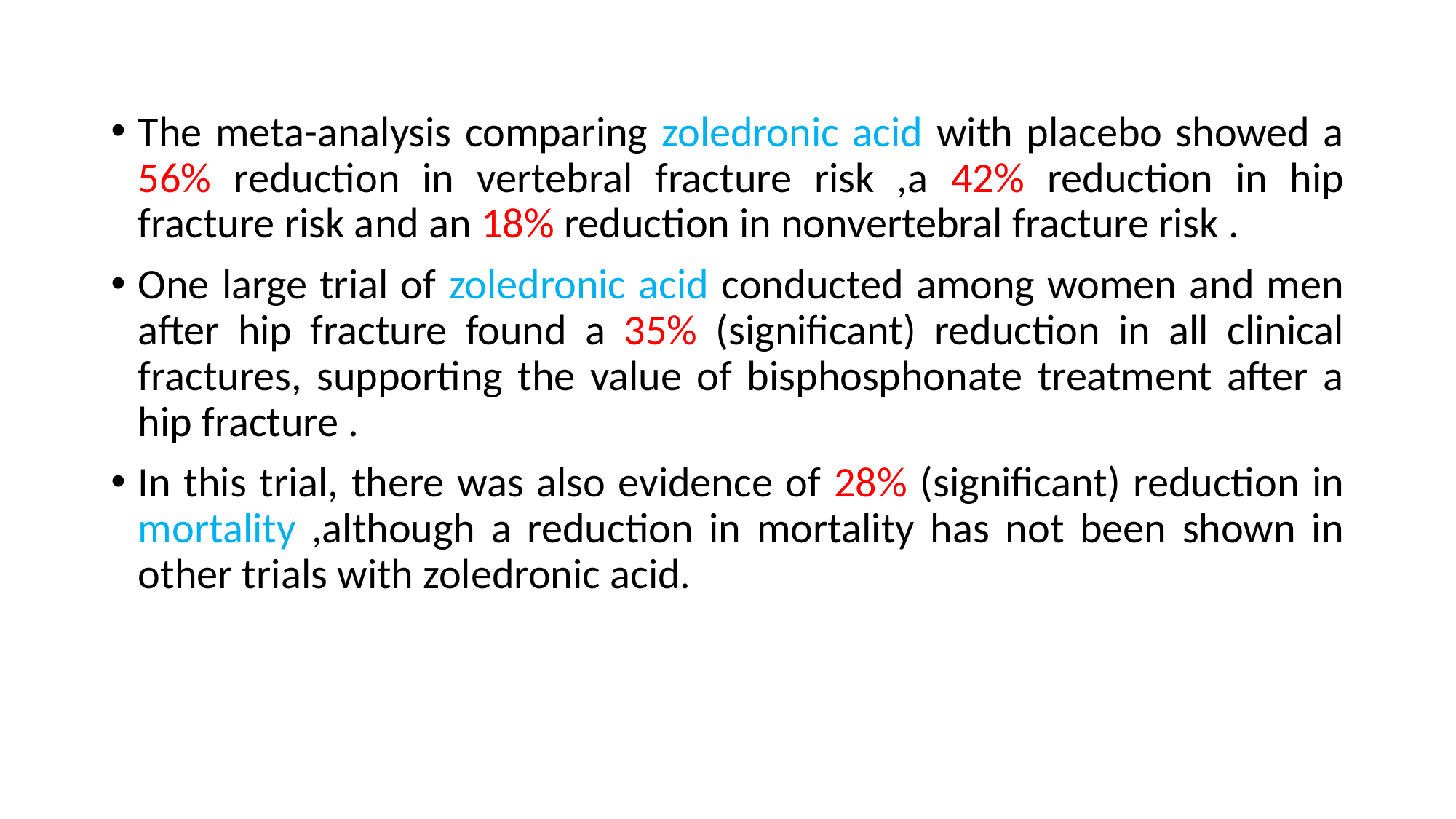

The meta-analysis comparing zoledronic acid with placebo showed a 56% reduction in vertebral fracture risk ,a 42% reduction in hip fracture risk and an 18% reduction in nonvertebral fracture risk .
One large trial of zoledronic acid conducted among women and men after hip fracture found a 35% (significant) reduction in all clinical fractures, supporting the value of bisphosphonate treatment after a hip fracture .
In this trial, there was also evidence of 28% (significant) reduction in mortality ,although a reduction in mortality has not been shown in other trials with zoledronic acid.